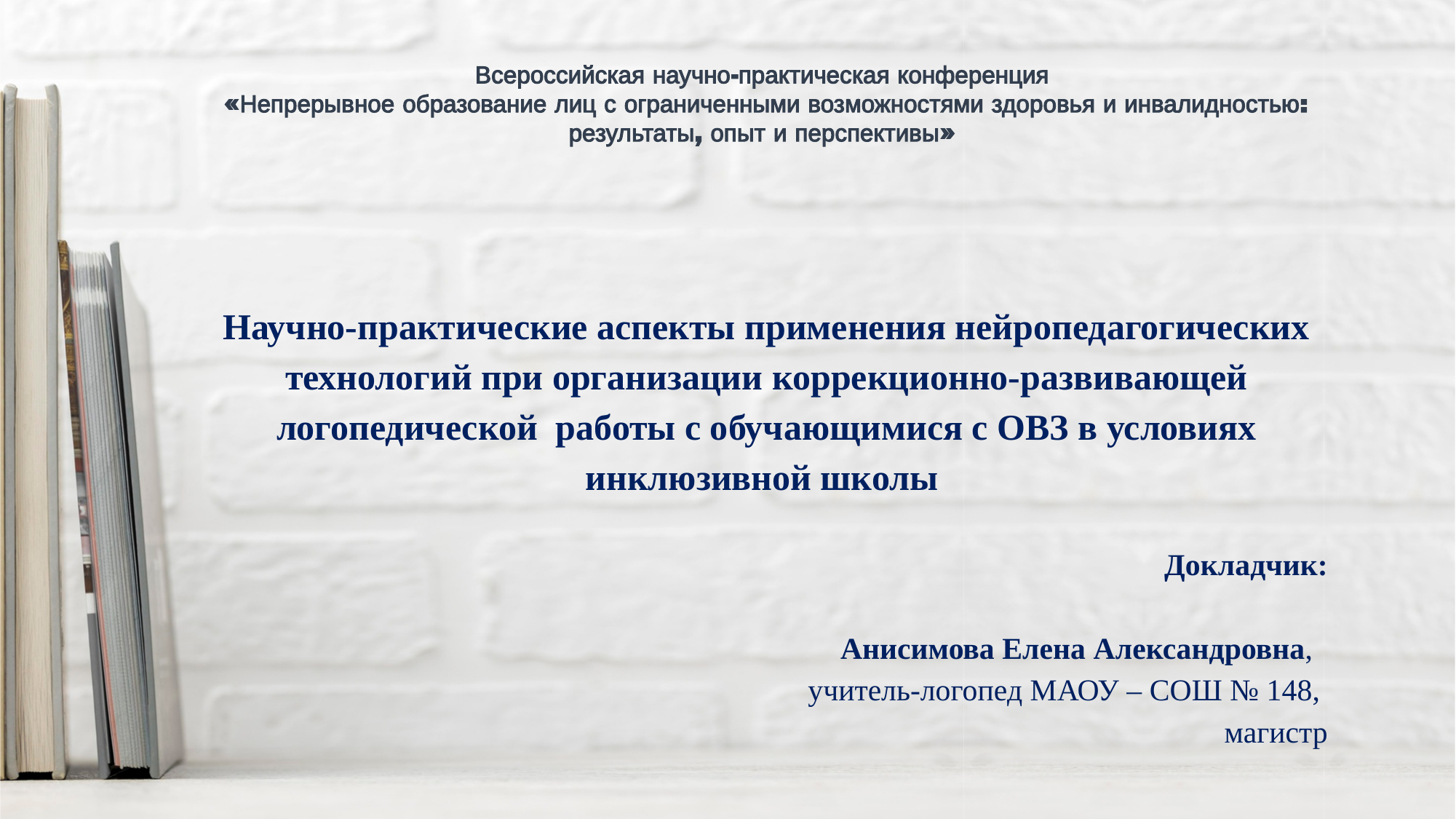

Всероссийская научно-практическая конференция
«Непрерывное образование лиц с ограниченными возможностями здоровья и инвалидностью: результаты, опыт и перспективы»

Научно-практические аспекты применения нейропедагогических технологий при организации коррекционно-развивающей логопедической  работы с обучающимися с ОВЗ в условиях инклюзивной школы

Докладчик:

Анисимова Елена Александровна,
учитель-логопед МАОУ – СОШ № 148,
магистр

#